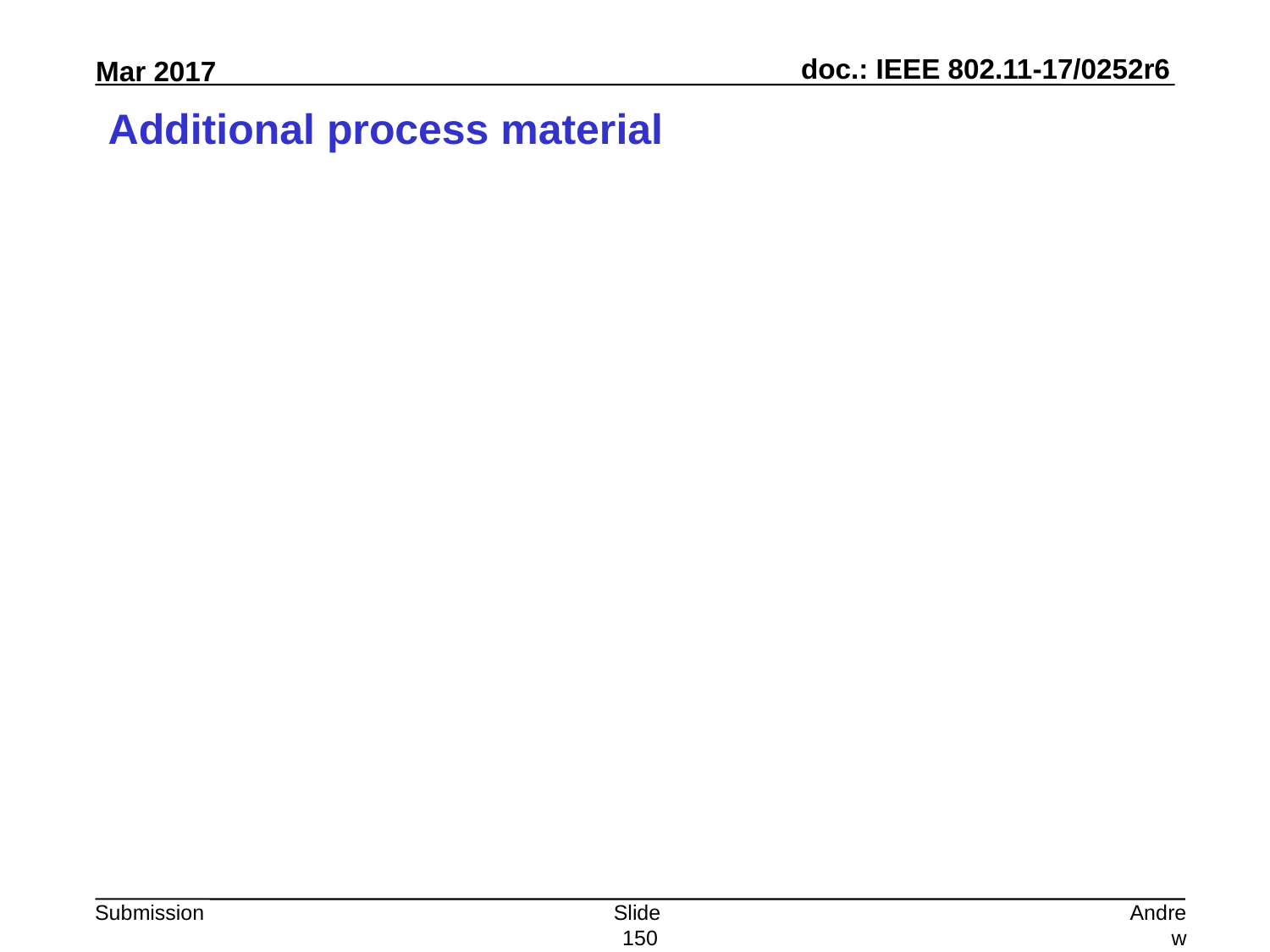

# Additional process material
Slide 150
Andrew Myles, Cisco